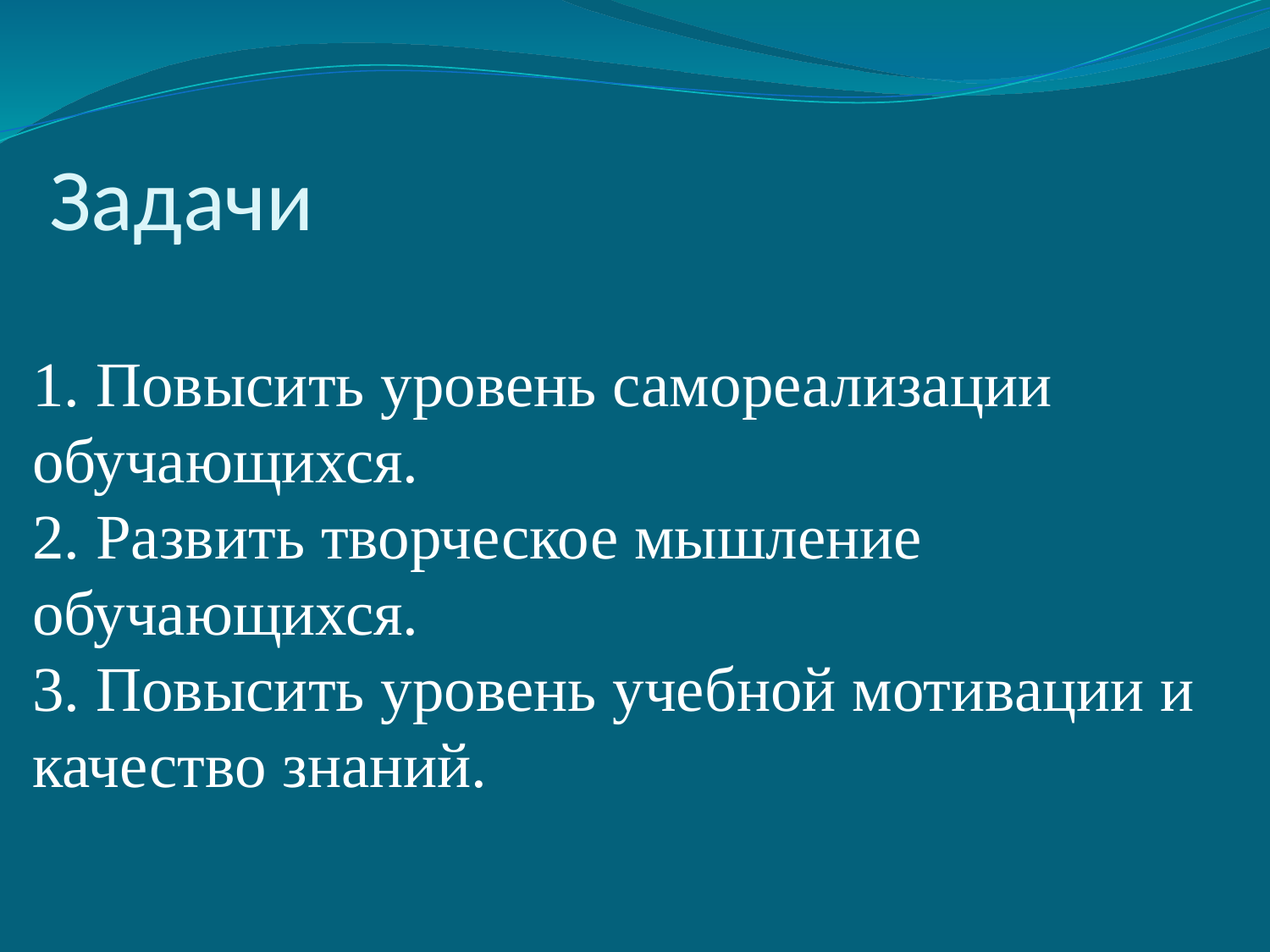

# Задачи

 Повысить уровень самореализации обучающихся.
 Развить творческое мышление обучающихся.
 Повысить уровень учебной мотивации и качество знаний.